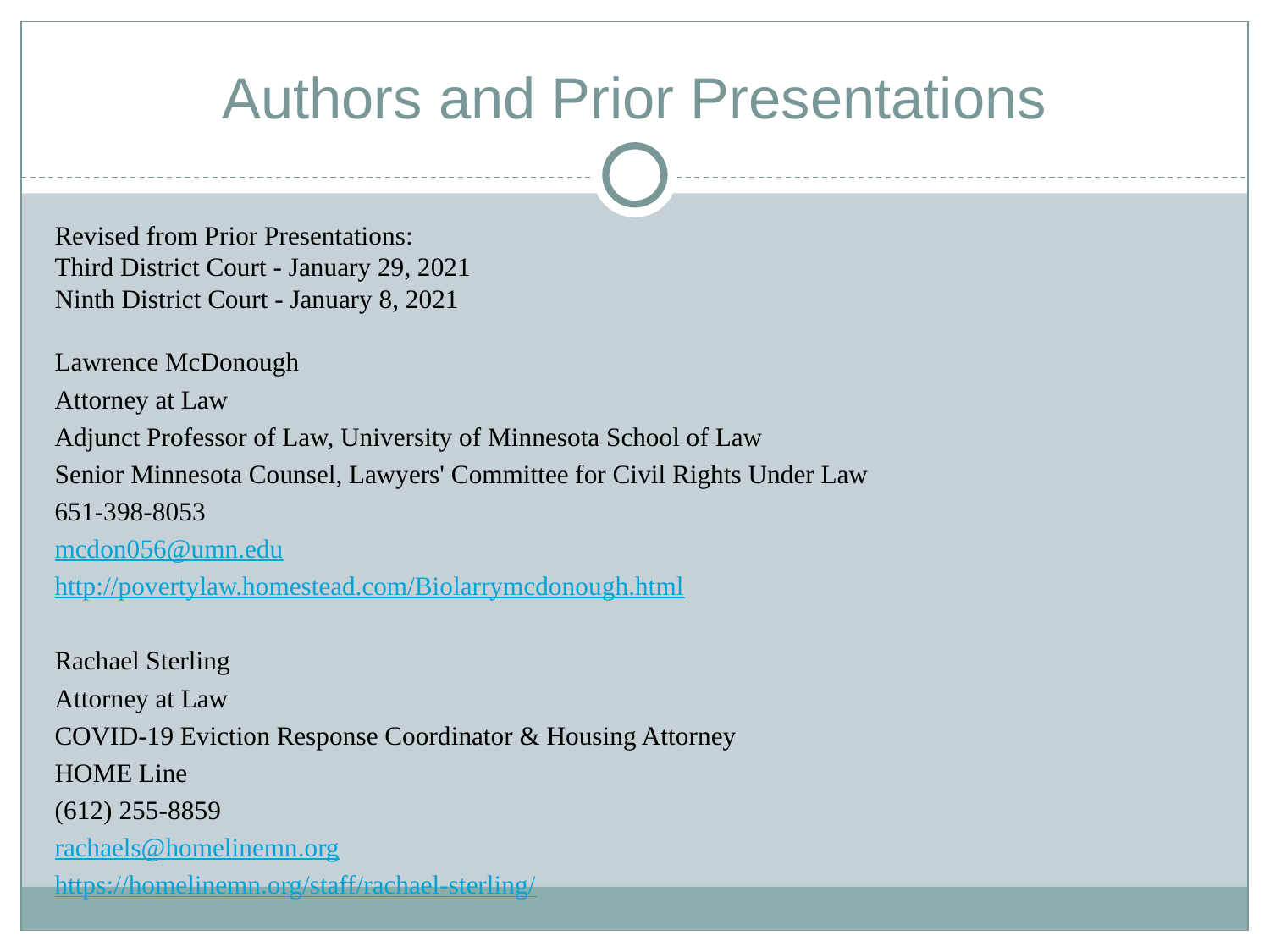

# Authors and Prior Presentations
Revised from Prior Presentations:
Third District Court - January 29, 2021
Ninth District Court - January 8, 2021

Lawrence McDonough
Attorney at Law
Adjunct Professor of Law, University of Minnesota School of Law
Senior Minnesota Counsel, Lawyers' Committee for Civil Rights Under Law
651-398-8053
mcdon056@umn.edu
http://povertylaw.homestead.com/Biolarrymcdonough.html

Rachael Sterling
Attorney at Law
COVID-19 Eviction Response Coordinator & Housing Attorney
HOME Line
(612) 255-8859
rachaels@homelinemn.org
https://homelinemn.org/staff/rachael-sterling/